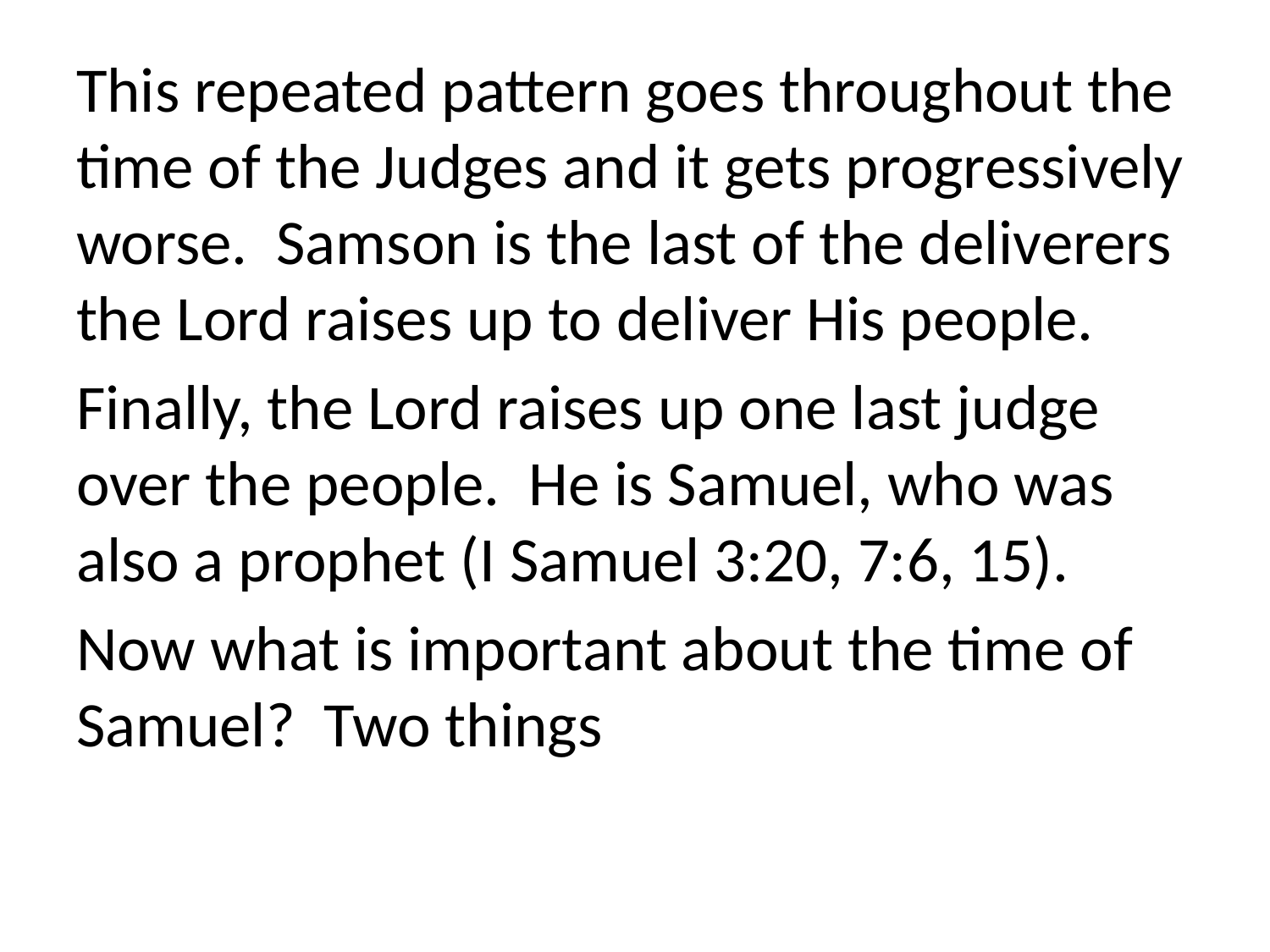

This repeated pattern goes throughout the time of the Judges and it gets progressively worse.  Samson is the last of the deliverers the Lord raises up to deliver His people.
Finally, the Lord raises up one last judge over the people.  He is Samuel, who was also a prophet (I Samuel 3:20, 7:6, 15).
Now what is important about the time of Samuel?  Two things